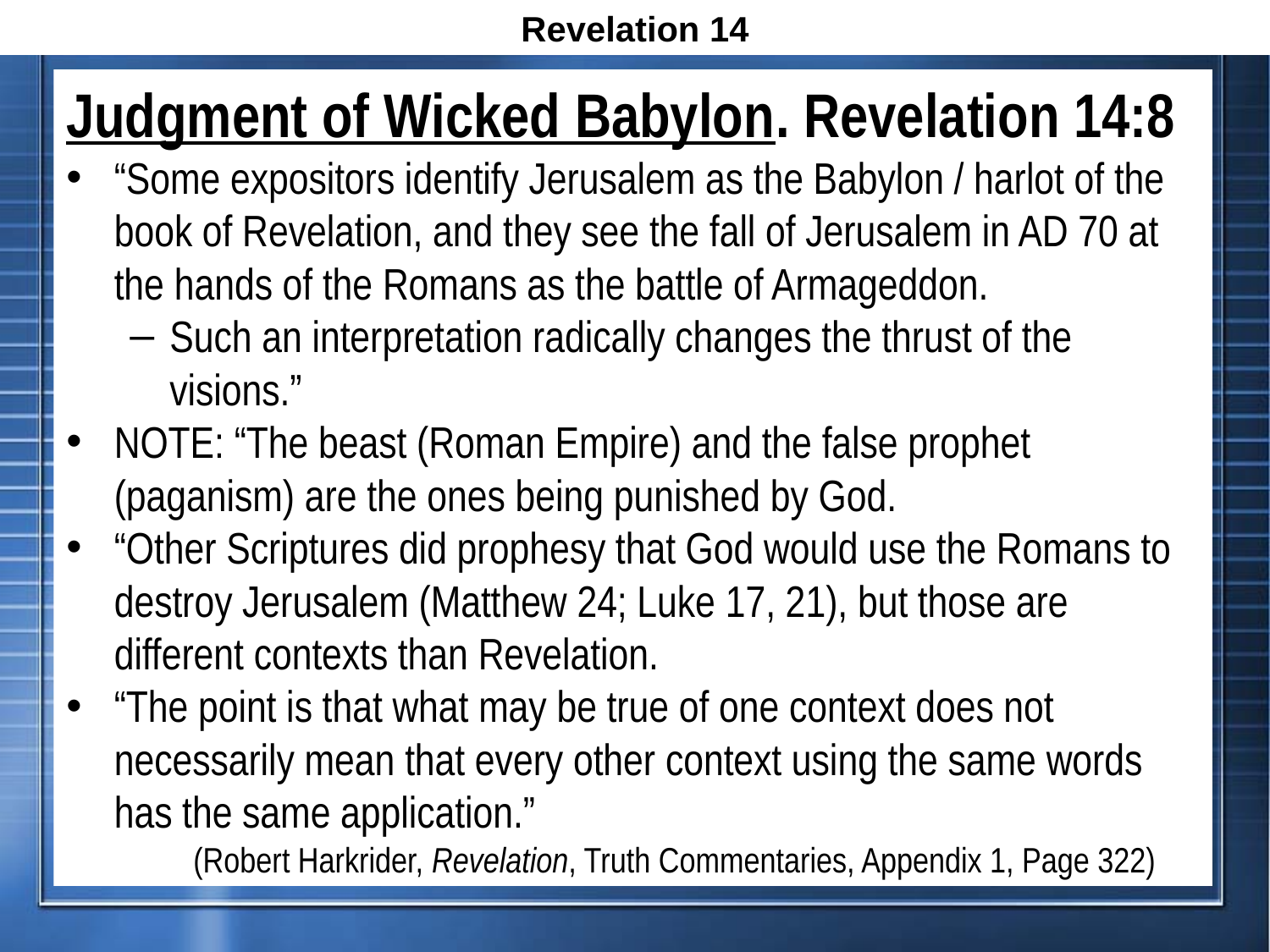

Revelation 14
Judgment of Wicked Babylon. Revelation 14:8
“Some expositors identify Jerusalem as the Babylon / harlot of the book of Revelation, and they see the fall of Jerusalem in AD 70 at the hands of the Romans as the battle of Armageddon.
Such an interpretation radically changes the thrust of the visions.”
NOTE: “The beast (Roman Empire) and the false prophet (paganism) are the ones being punished by God.
“Other Scriptures did prophesy that God would use the Romans to destroy Jerusalem (Matthew 24; Luke 17, 21), but those are different contexts than Revelation.
“The point is that what may be true of one context does not necessarily mean that every other context using the same words has the same application.”
	(Robert Harkrider, Revelation, Truth Commentaries, Appendix 1, Page 322)